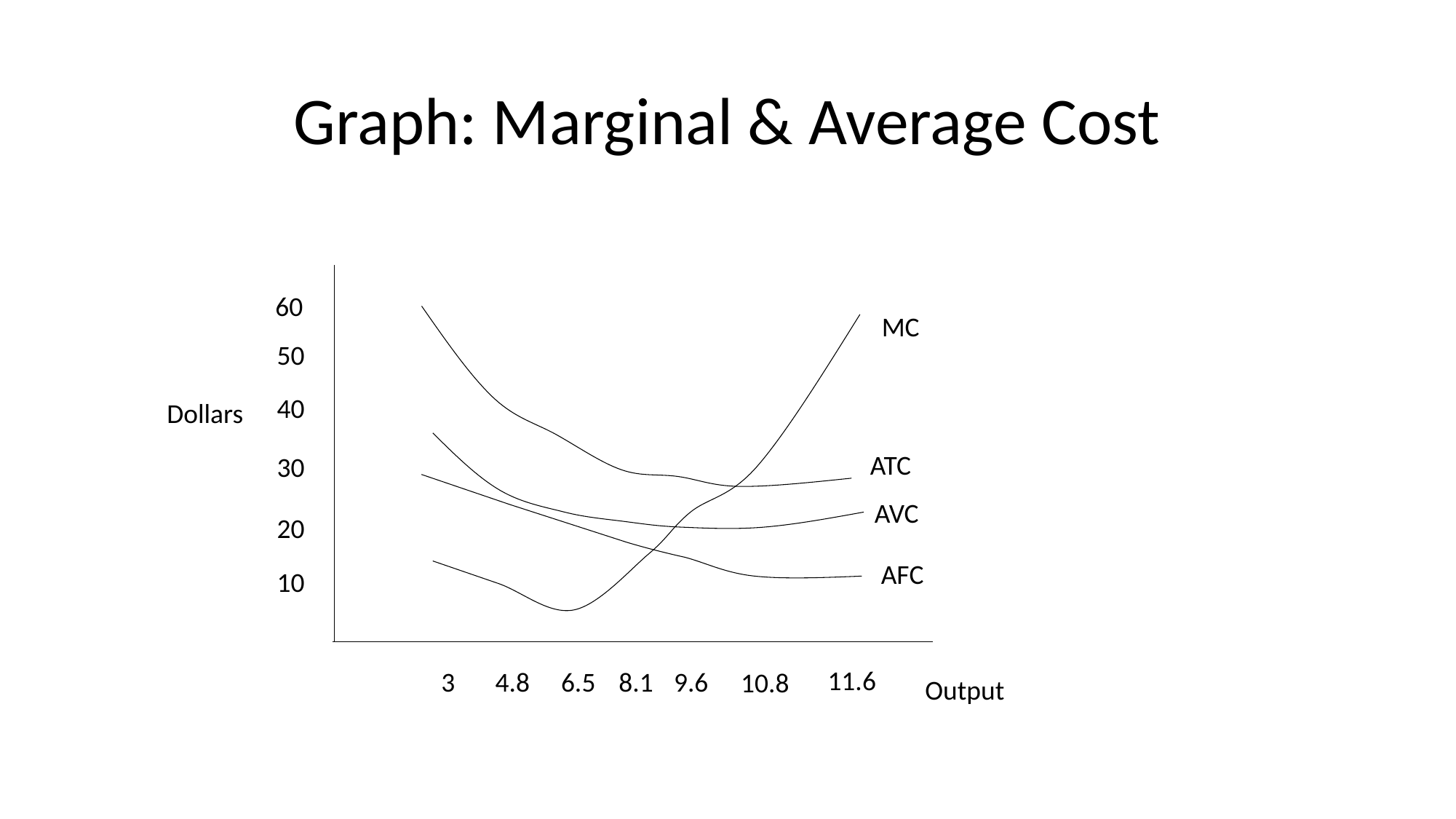

# Graph: Marginal & Average Cost

60
MC

50
40
Dollars

ATC
30

AVC
20
AFC
10
11.6
3
4.8
6.5
8.1
9.6
10.8
Output